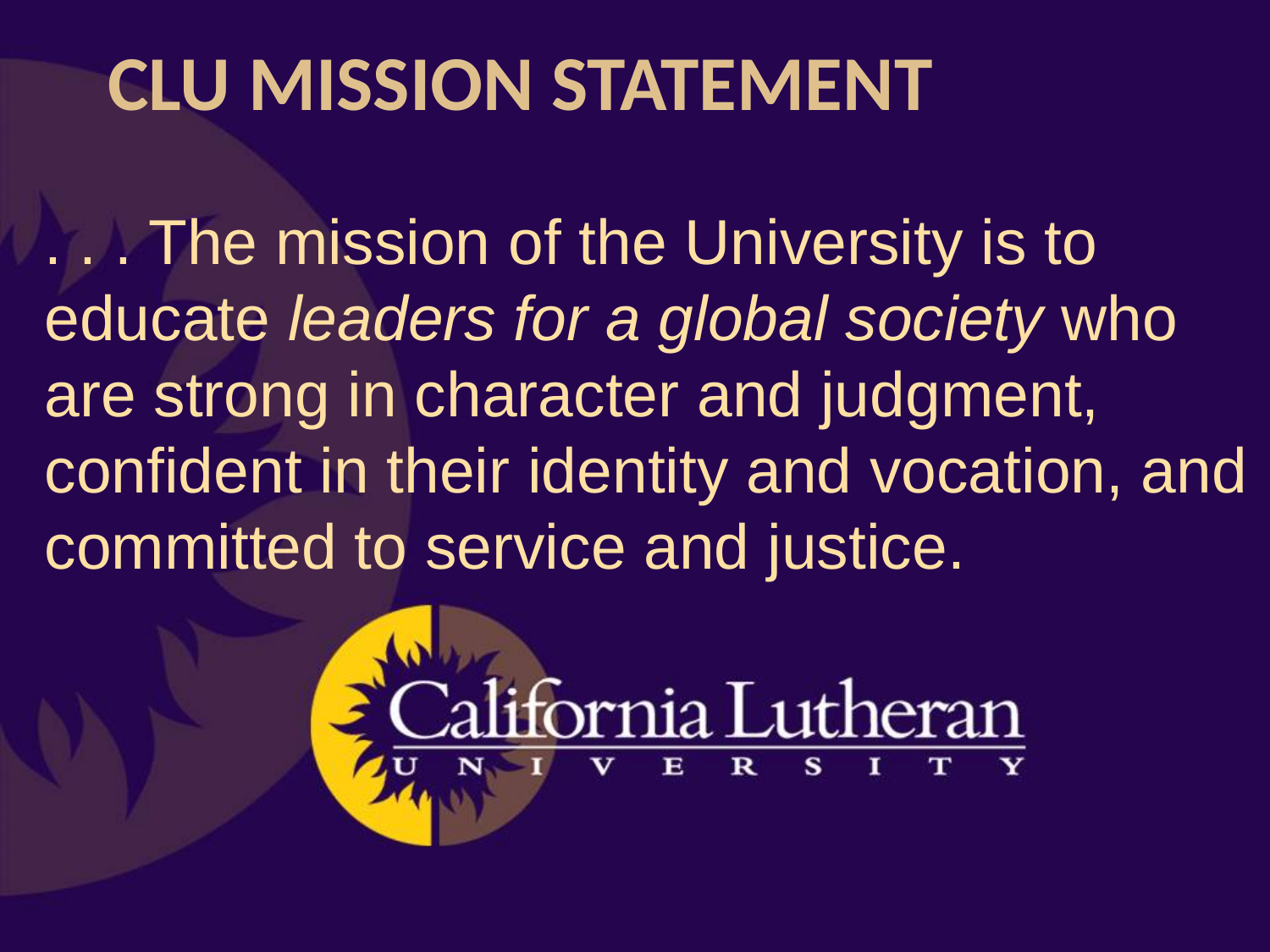

# CLU Mission Statement

. . . The mission of the University is to educate leaders for a global society who are strong in character and judgment, confident in their identity and vocation, and committed to service and justice.